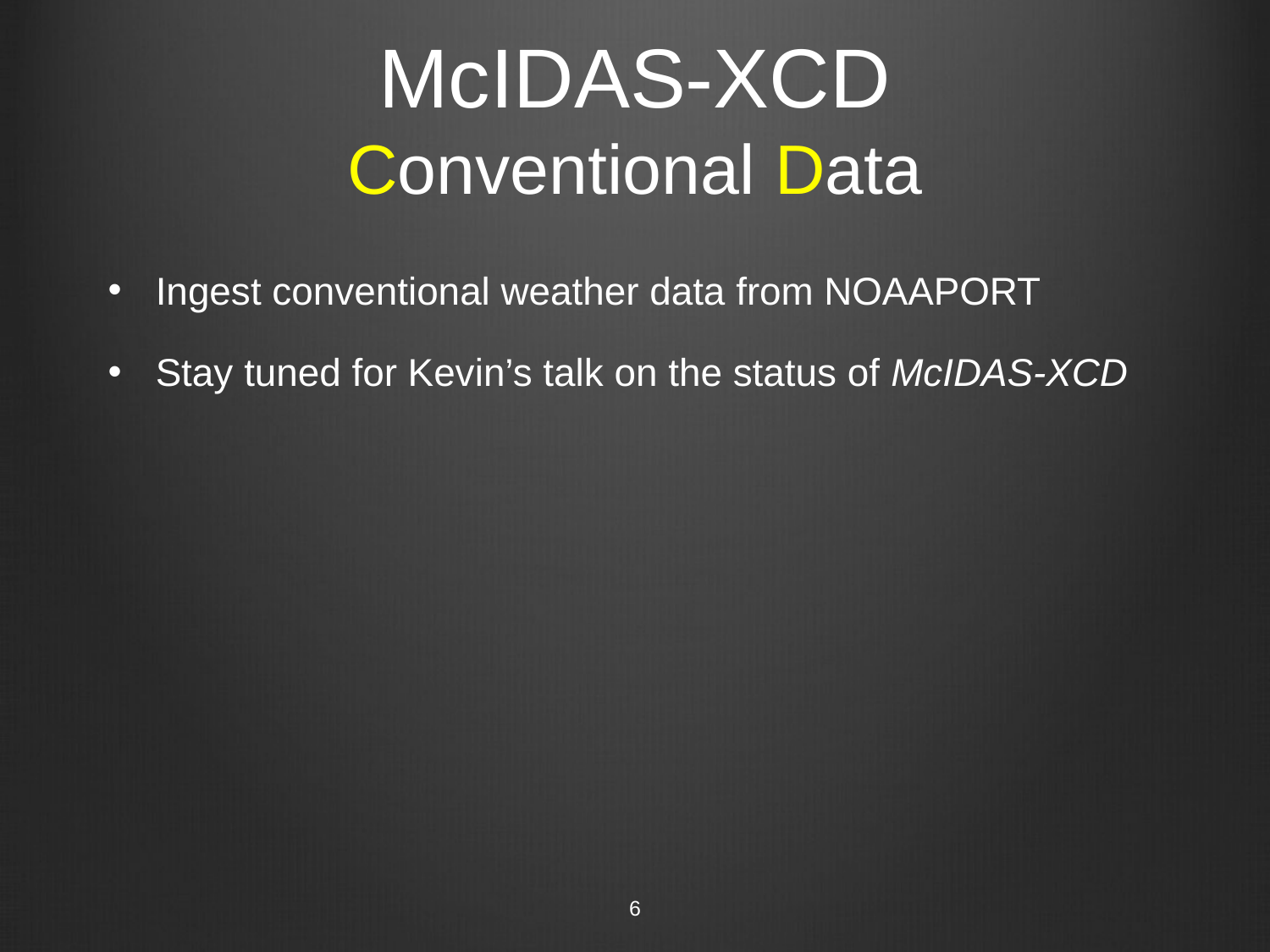

# McIDAS-XCD Conventional Data
Ingest conventional weather data from NOAAPORT
Stay tuned for Kevin’s talk on the status of McIDAS-XCD
6